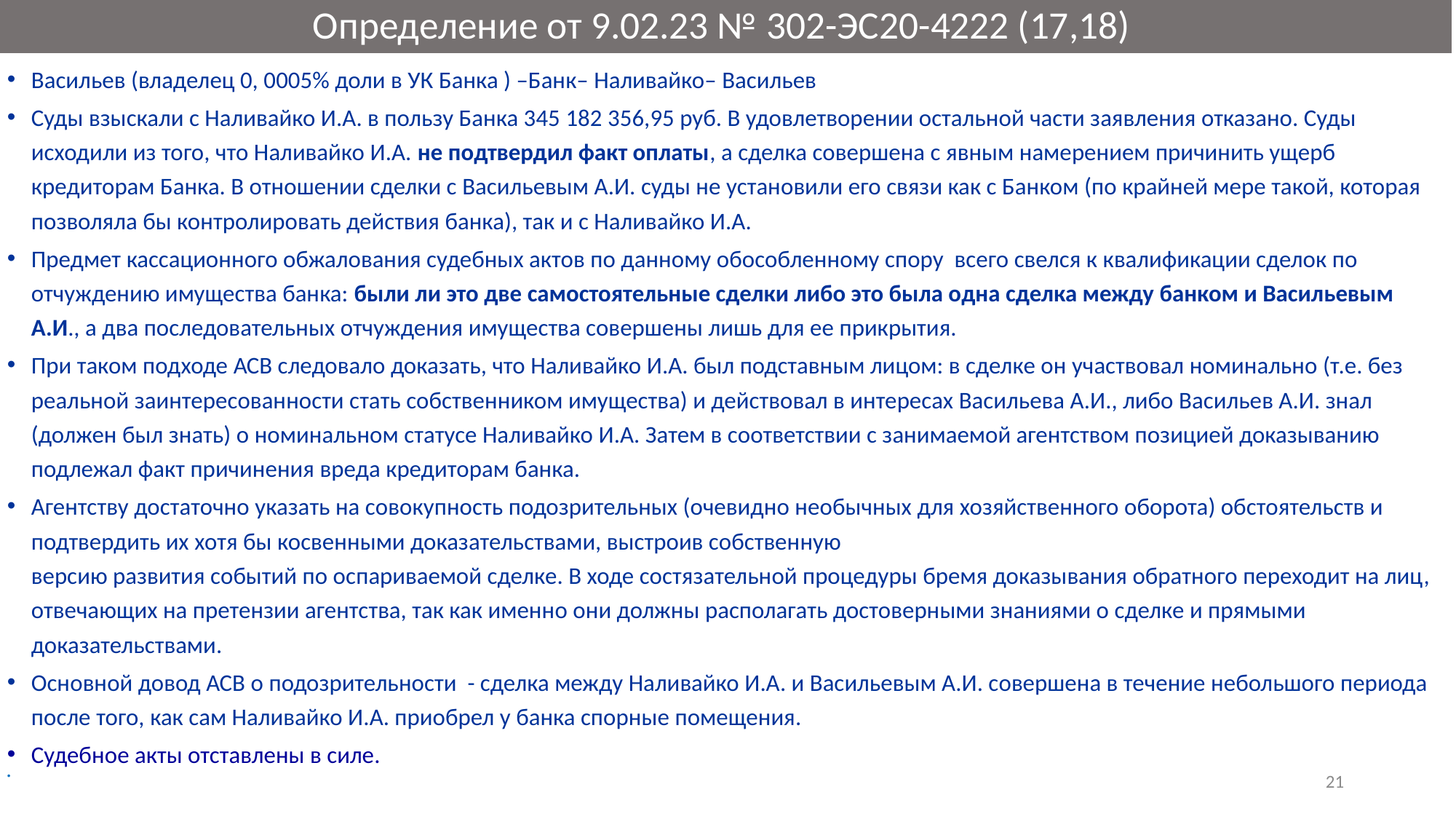

# Определение от 9.02.23 № 302-ЭС20-4222 (17,18)
Васильев (владелец 0, 0005% доли в УК Банка ) –Банк– Наливайко– Васильев
Суды взыскали с Наливайко И.А. в пользу Банка 345 182 356,95 руб. В удовлетворении остальной части заявления отказано. Суды исходили из того, что Наливайко И.А. не подтвердил факт оплаты, а сделка совершена с явным намерением причинить ущерб кредиторам Банка. В отношении сделки с Васильевым А.И. суды не установили его связи как с Банком (по крайней мере такой, которая позволяла бы контролировать действия банка), так и с Наливайко И.А.
Предмет кассационного обжалования судебных актов по данному обособленному спору  всего свелся к квалификации сделок по отчуждению имущества банка: были ли это две самостоятельные сделки либо это была одна сделка между банком и Васильевым А.И., а два последовательных отчуждения имущества совершены лишь для ее прикрытия.
При таком подходе АСВ следовало доказать, что Наливайко И.А. был подставным лицом: в сделке он участвовал номинально (т.е. без реальной заинтересованности стать собственником имущества) и действовал в интересах Васильева А.И., либо Васильев А.И. знал (должен был знать) о номинальном статусе Наливайко И.А. Затем в соответствии с занимаемой агентством позицией доказыванию подлежал факт причинения вреда кредиторам банка.
Агентству достаточно указать на совокупность подозрительных (очевидно необычных для хозяйственного оборота) обстоятельств и подтвердить их хотя бы косвенными доказательствами, выстроив собственную
версию развития событий по оспариваемой сделке. В ходе состязательной процедуры бремя доказывания обратного переходит на лиц, отвечающих на претензии агентства, так как именно они должны располагать достоверными знаниями о сделке и прямыми доказательствами.
Основной довод АСВ о подозрительности  - сделка между Наливайко И.А. и Васильевым А.И. совершена в течение небольшого периода после того, как сам Наливайко И.А. приобрел у банка спорные помещения.
Судебное акты отставлены в силе.

21